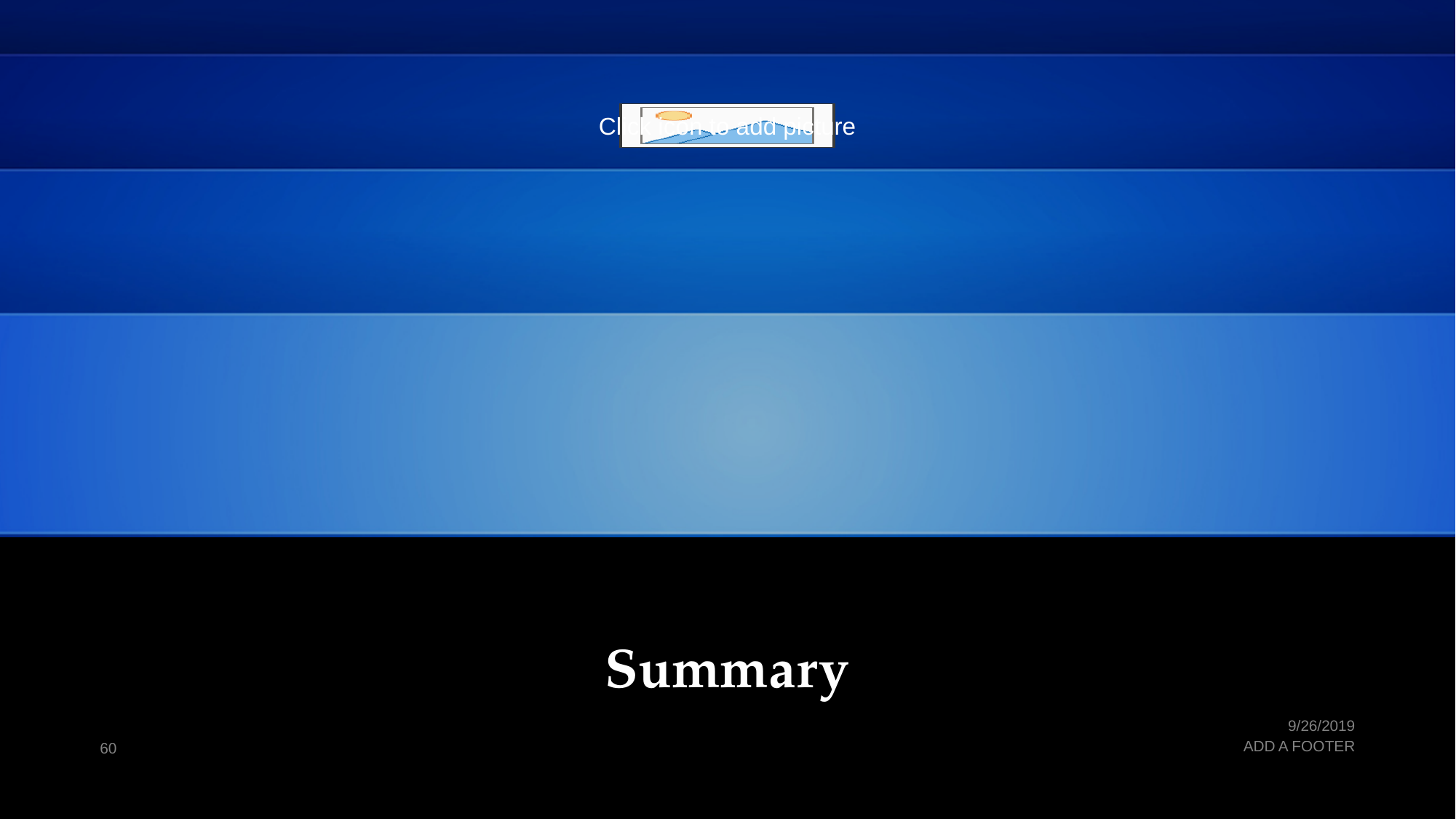

# Summary
9/26/2019
60
ADD A FOOTER